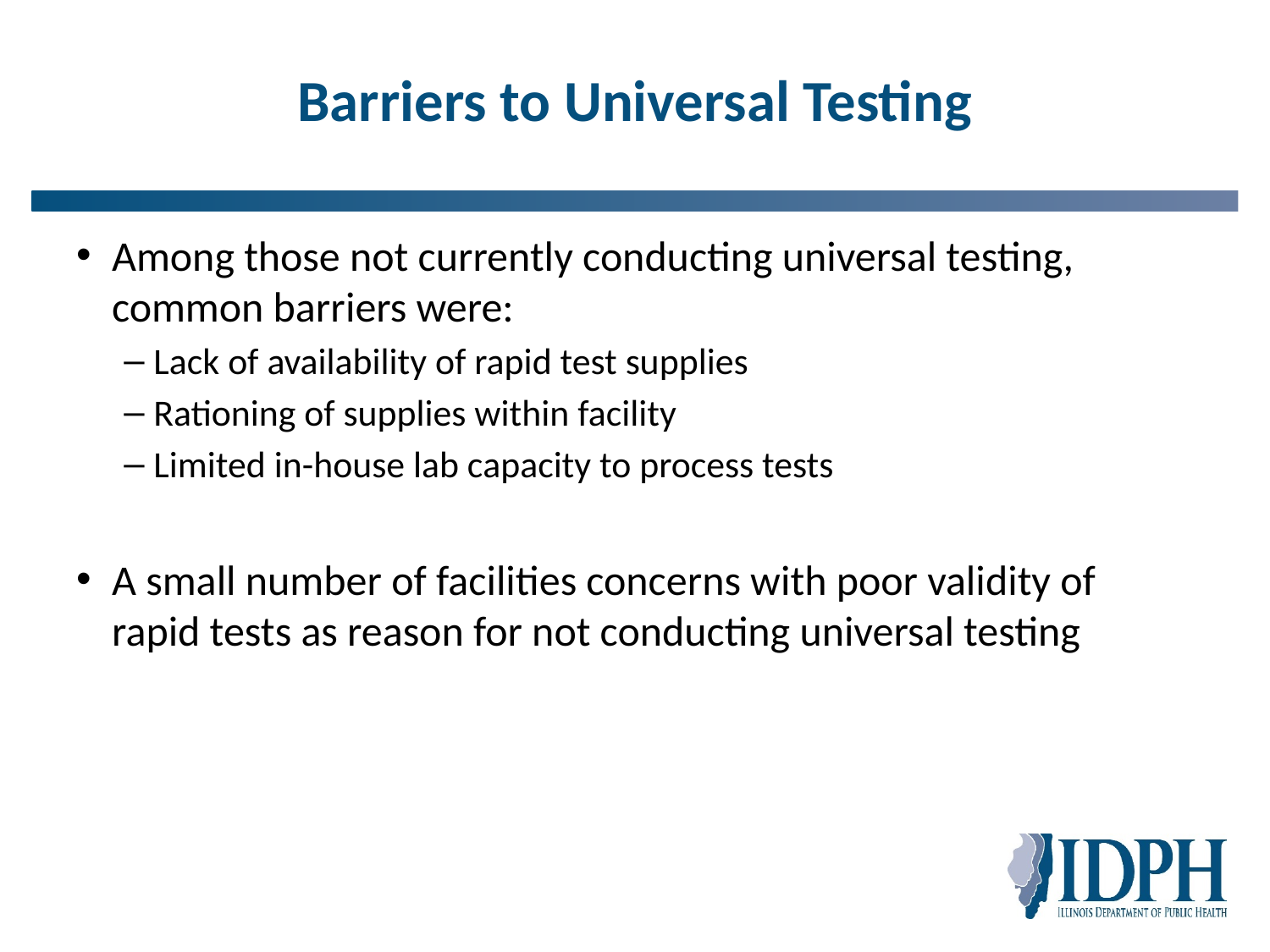

# Barriers to Universal Testing
Among those not currently conducting universal testing, common barriers were:
Lack of availability of rapid test supplies
Rationing of supplies within facility
Limited in-house lab capacity to process tests

A small number of facilities concerns with poor validity of rapid tests as reason for not conducting universal testing